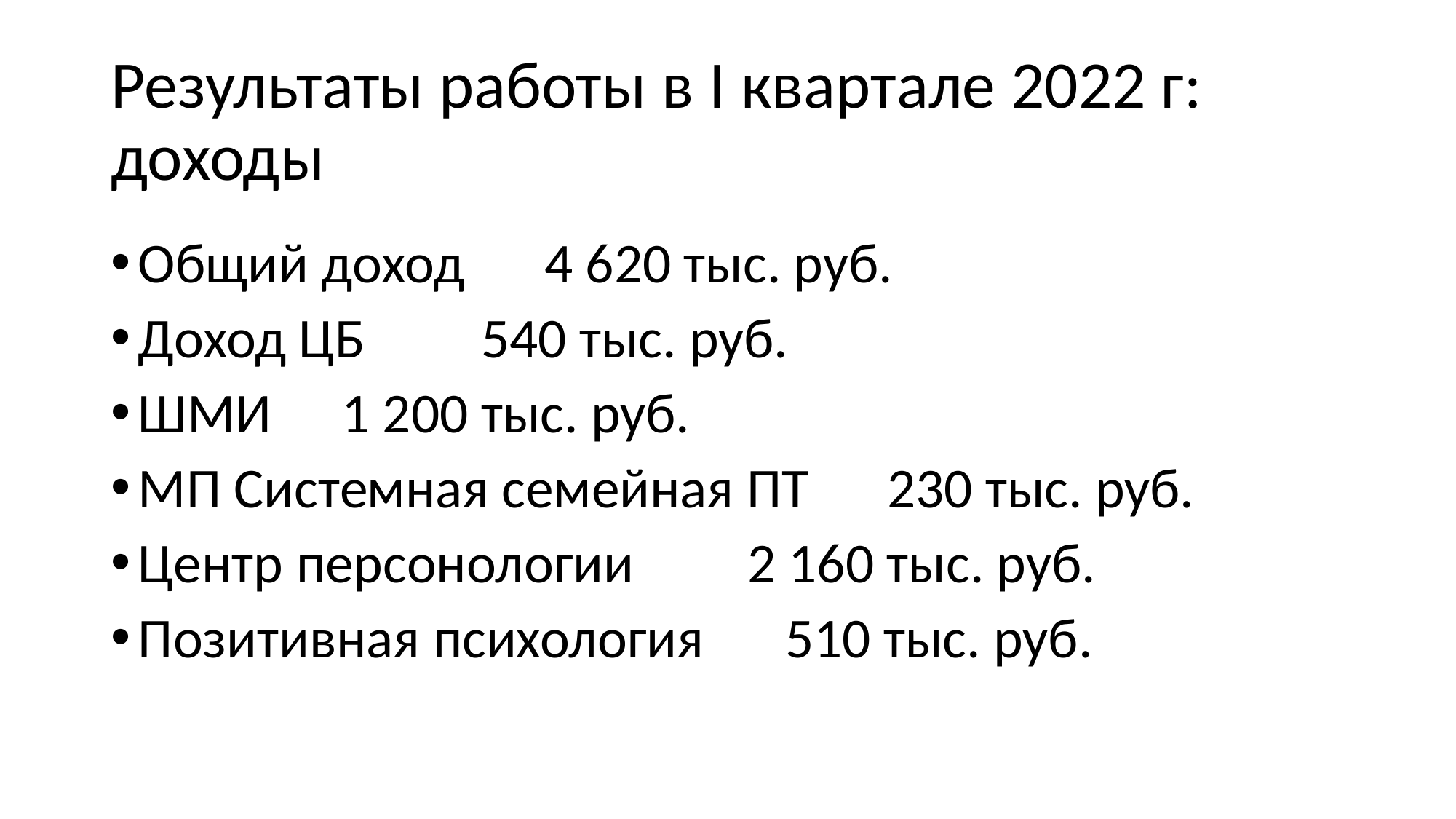

# Результаты работы в I квартале 2022 г: доходы
Общий доход 					4 620 тыс. руб.
Доход ЦБ 						   540 тыс. руб.
ШМИ 							1 200 тыс. руб.
МП Системная семейная ПТ		   230 тыс. руб.
Центр персонологии 				2 160 тыс. руб.
Позитивная психология 			   510 тыс. руб.